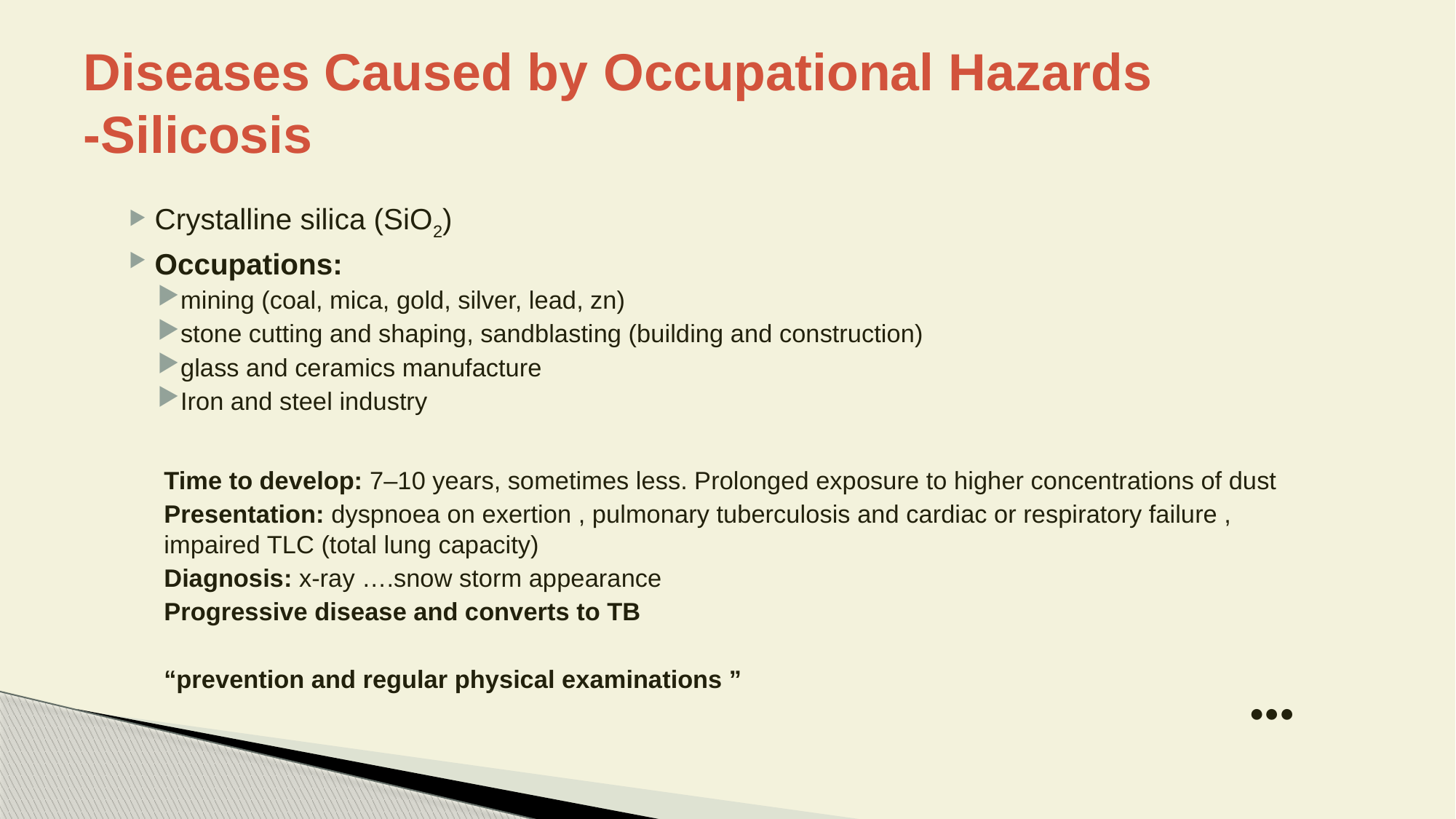

# Diseases Caused by Occupational Hazards -Silicosis
Crystalline silica (SiO2)
Occupations:
mining (coal, mica, gold, silver, lead, zn)
stone cutting and shaping, sandblasting (building and construction)
glass and ceramics manufacture
Iron and steel industry

Time to develop: 7–10 years, sometimes less. Prolonged exposure to higher concentrations of dust
Presentation: dyspnoea on exertion , pulmonary tuberculosis and cardiac or respiratory failure , impaired TLC (total lung capacity)
Diagnosis: x-ray ….snow storm appearance
Progressive disease and converts to TB

“prevention and regular physical examinations ”
●●●